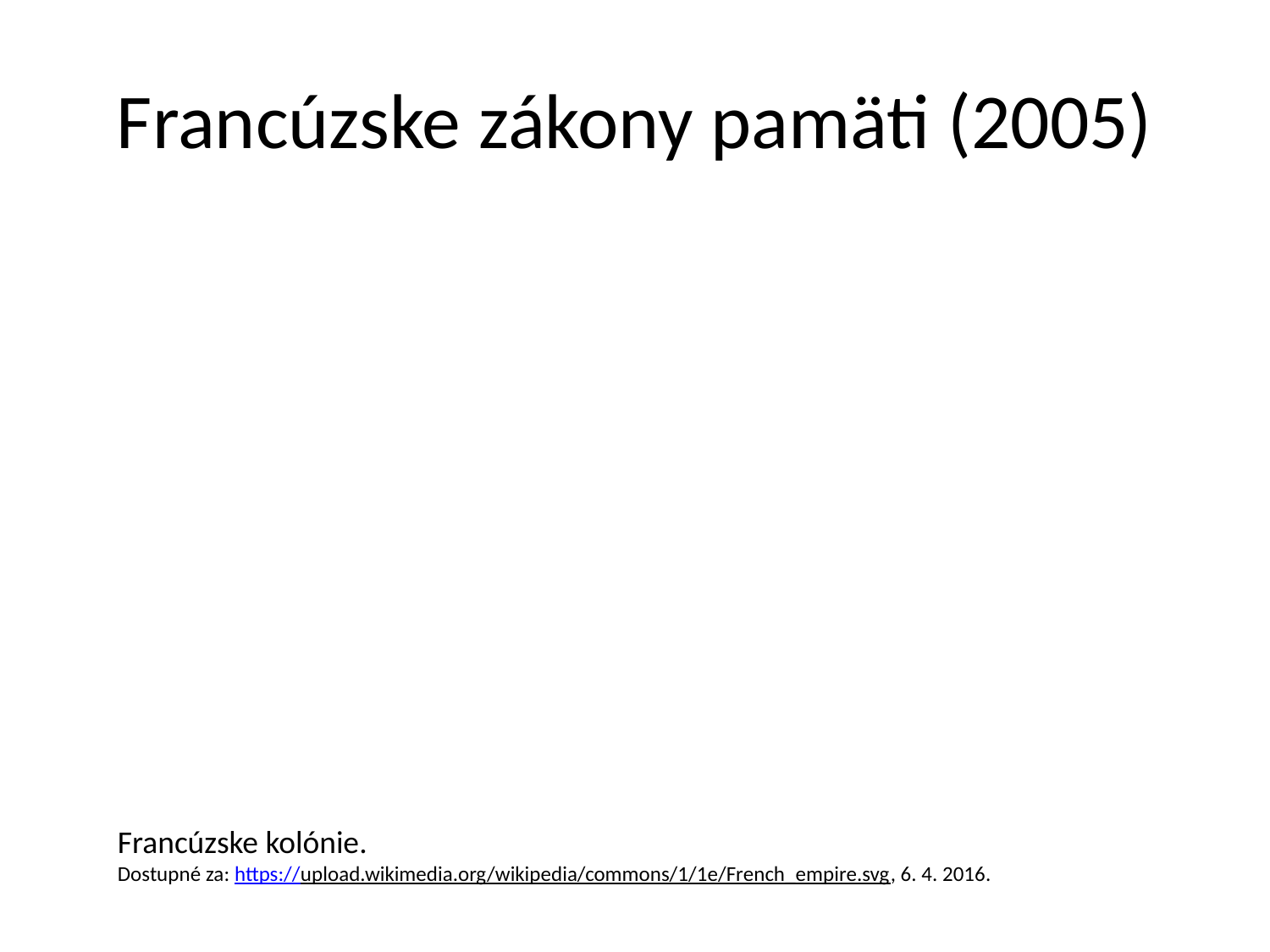

# Francúzske zákony pamäti (2005)

Francúzske kolónie.
Dostupné za: https://upload.wikimedia.org/wikipedia/commons/1/1e/French_empire.svg, 6. 4. 2016.